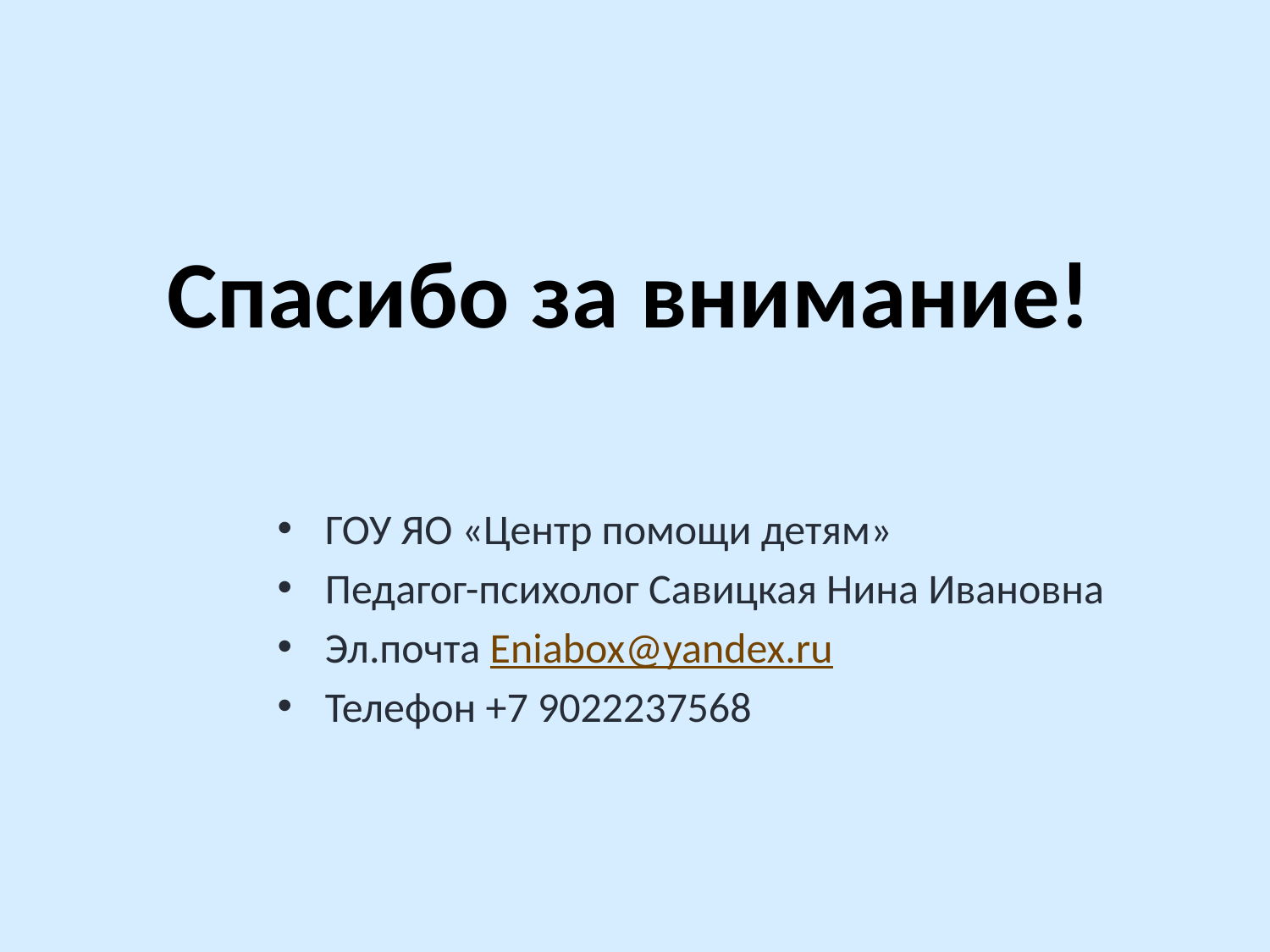

Спасибо за внимание!
ГОУ ЯО «Центр помощи детям»
Педагог-психолог Савицкая Нина Ивановна
Эл.почта Eniabox@yandex.ru
Телефон +7 9022237568